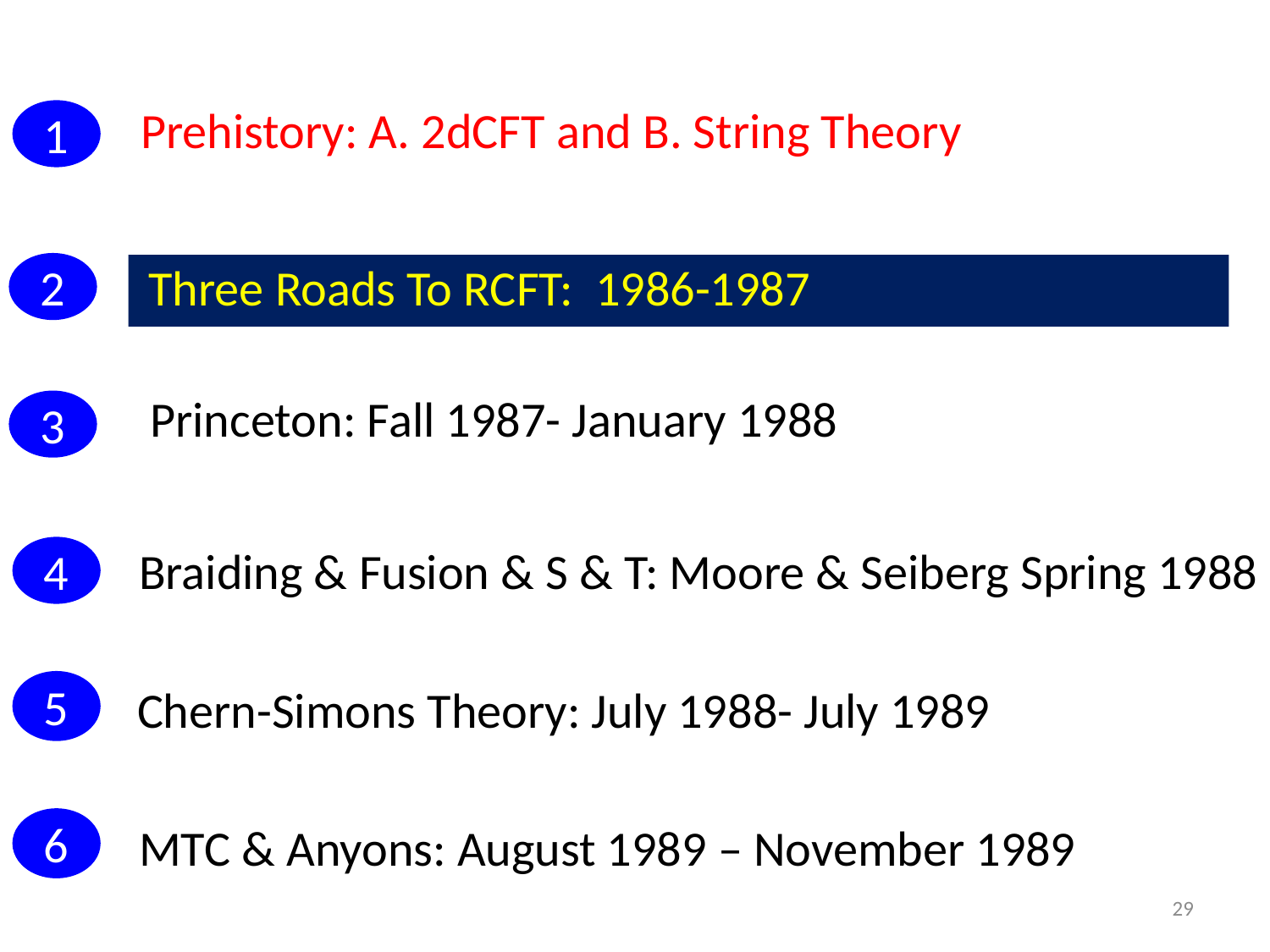

Prehistory: A. 2dCFT and B. String Theory
1
 Three Roads To RCFT:  1986-1987
2

 Princeton: Fall 1987- January 1988
3
Braiding & Fusion & S & T: Moore & Seiberg Spring 1988
4
Chern-Simons Theory: July 1988- July 1989
5
6
MTC & Anyons: August 1989 – November 1989
29